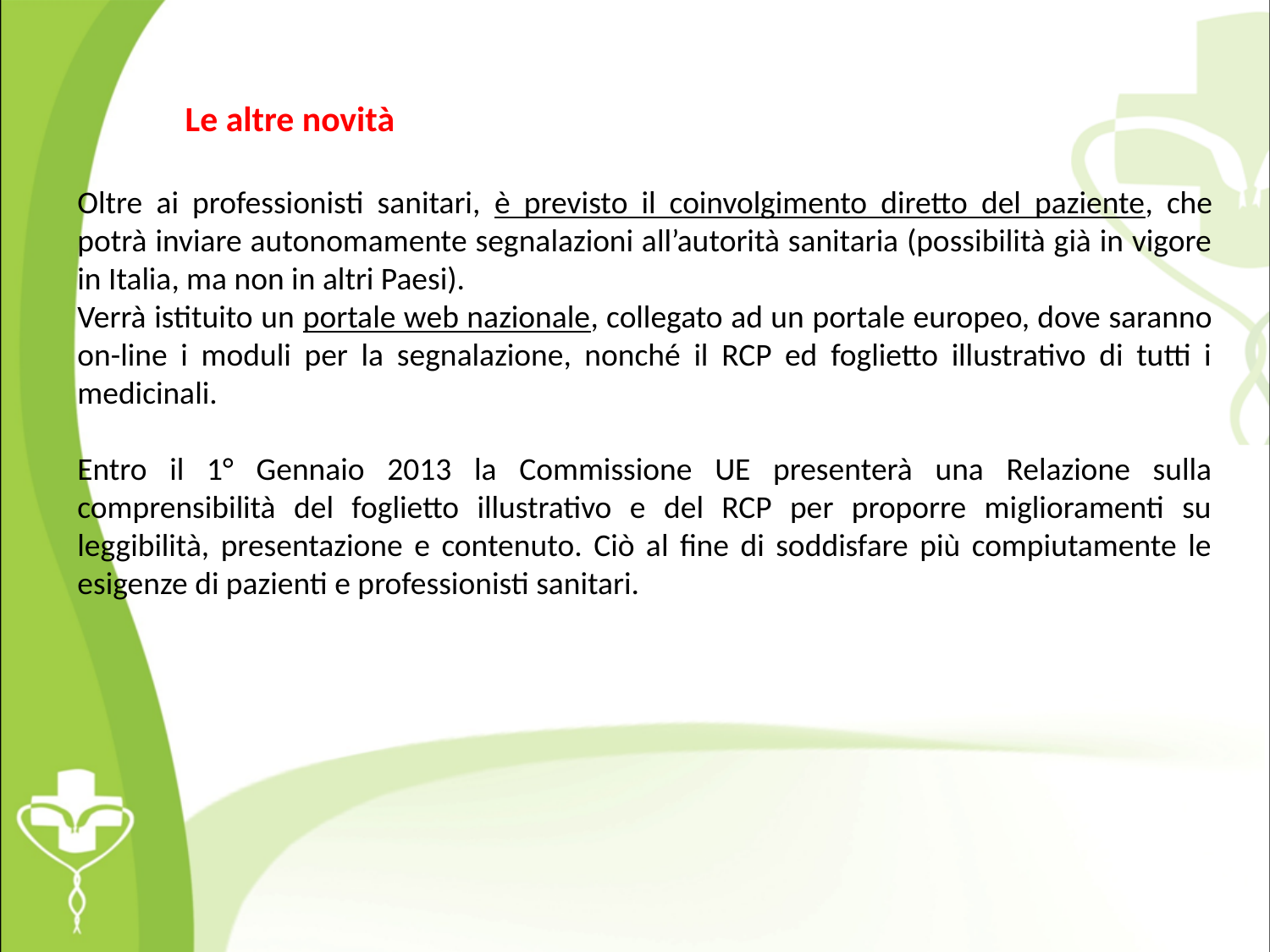

Le altre novità
Oltre ai professionisti sanitari, è previsto il coinvolgimento diretto del paziente, che potrà inviare autonomamente segnalazioni all’autorità sanitaria (possibilità già in vigore in Italia, ma non in altri Paesi).
Verrà istituito un portale web nazionale, collegato ad un portale europeo, dove saranno on-line i moduli per la segnalazione, nonché il RCP ed foglietto illustrativo di tutti i medicinali.

Entro il 1° Gennaio 2013 la Commissione UE presenterà una Relazione sulla comprensibilità del foglietto illustrativo e del RCP per proporre miglioramenti su leggibilità, presentazione e contenuto. Ciò al fine di soddisfare più compiutamente le esigenze di pazienti e professionisti sanitari.